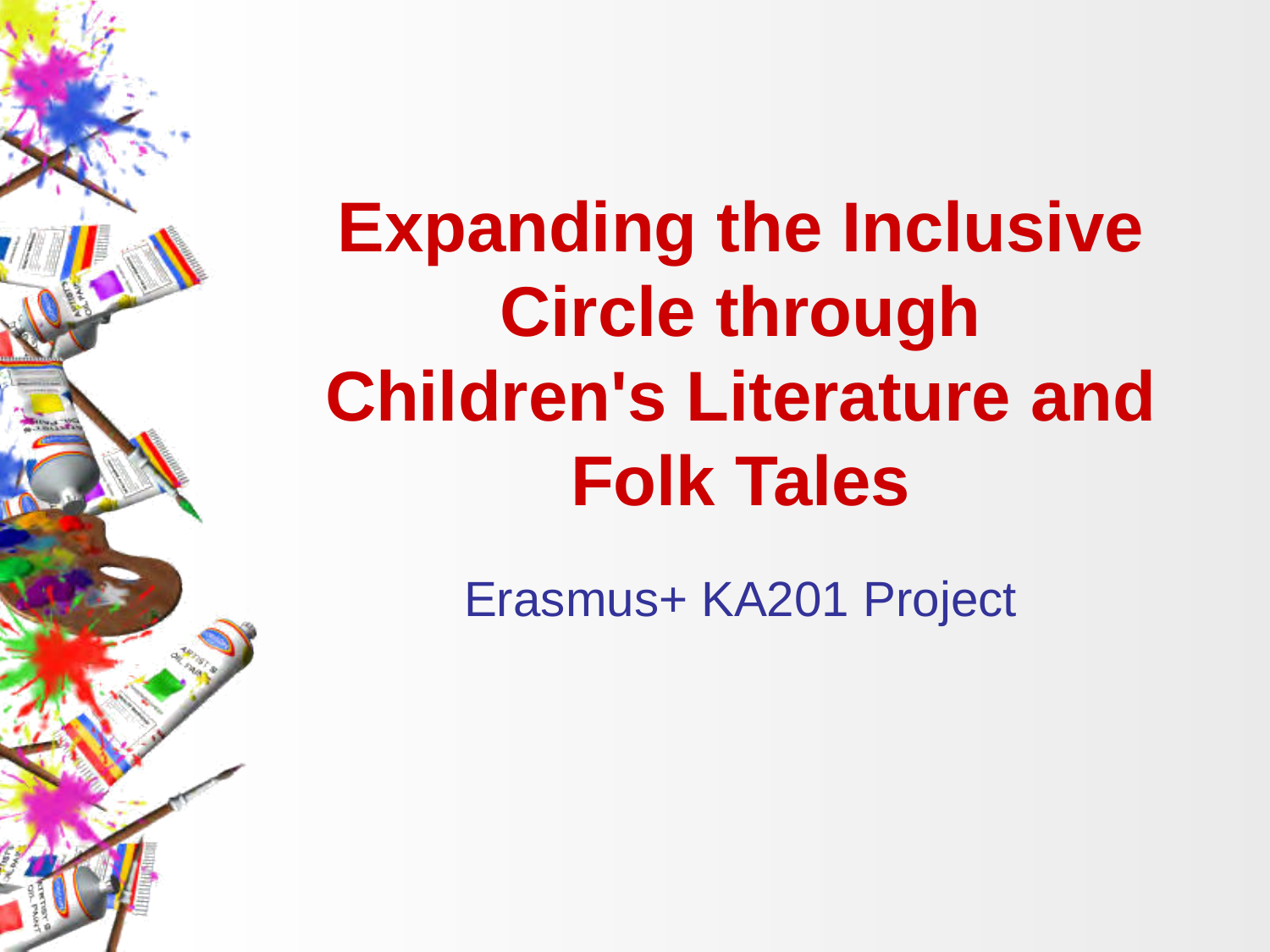

# Expanding the Inclusive Circle through Children's Literature and Folk Tales
Erasmus+ KA201 Project